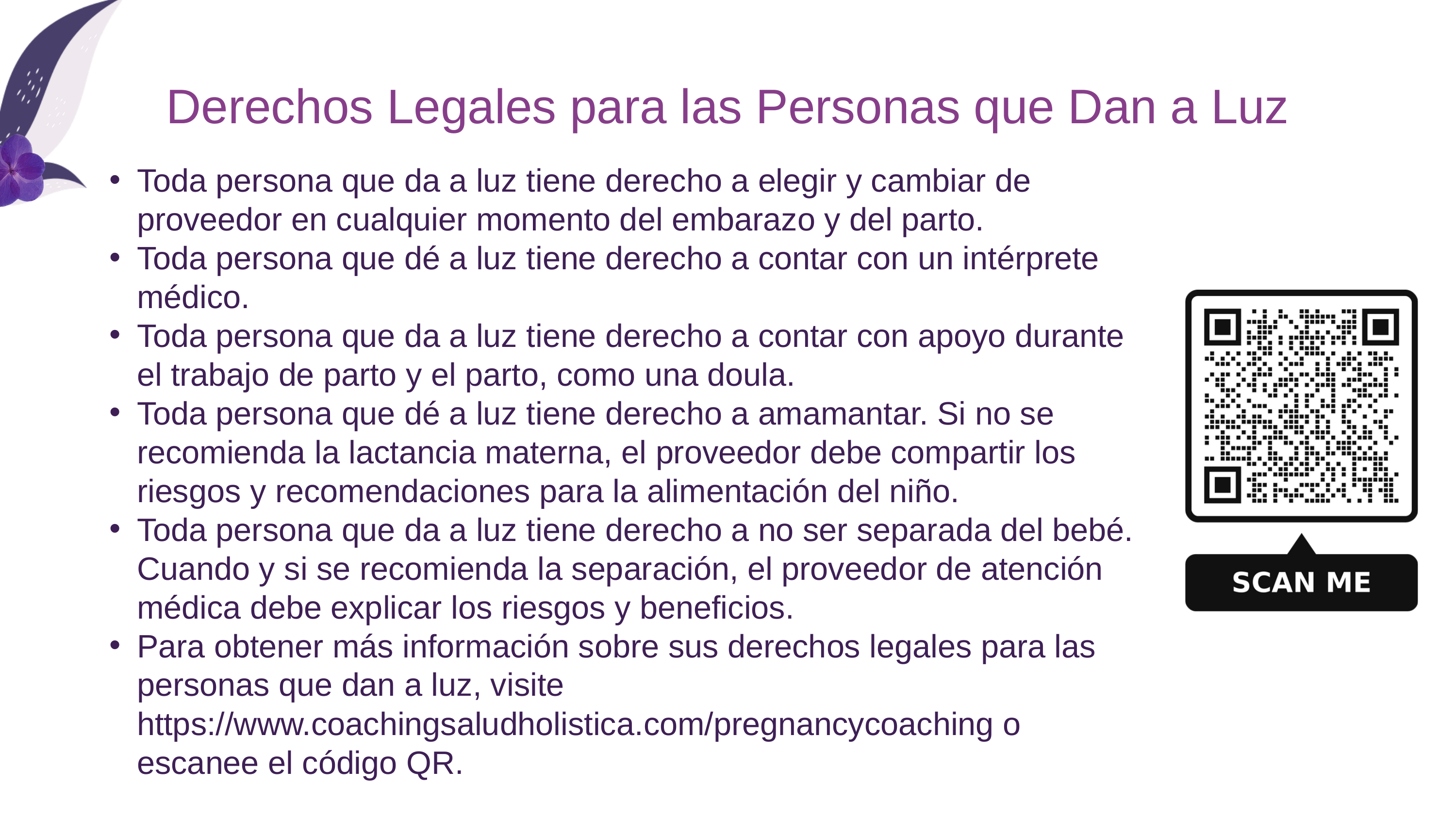

Derechos Legales para las Personas que Dan a Luz

Toda persona que da a luz tiene derecho a elegir y cambiar de proveedor en cualquier momento del embarazo y del parto.
Toda persona que dé a luz tiene derecho a contar con un intérprete médico.
Toda persona que da a luz tiene derecho a contar con apoyo durante el trabajo de parto y el parto, como una doula.
Toda persona que dé a luz tiene derecho a amamantar. Si no se recomienda la lactancia materna, el proveedor debe compartir los riesgos y recomendaciones para la alimentación del niño.
Toda persona que da a luz tiene derecho a no ser separada del bebé. Cuando y si se recomienda la separación, el proveedor de atención médica debe explicar los riesgos y beneficios.
Para obtener más información sobre sus derechos legales para las personas que dan a luz, visite https://www.coachingsaludholistica.com/pregnancycoaching o escanee el código QR.